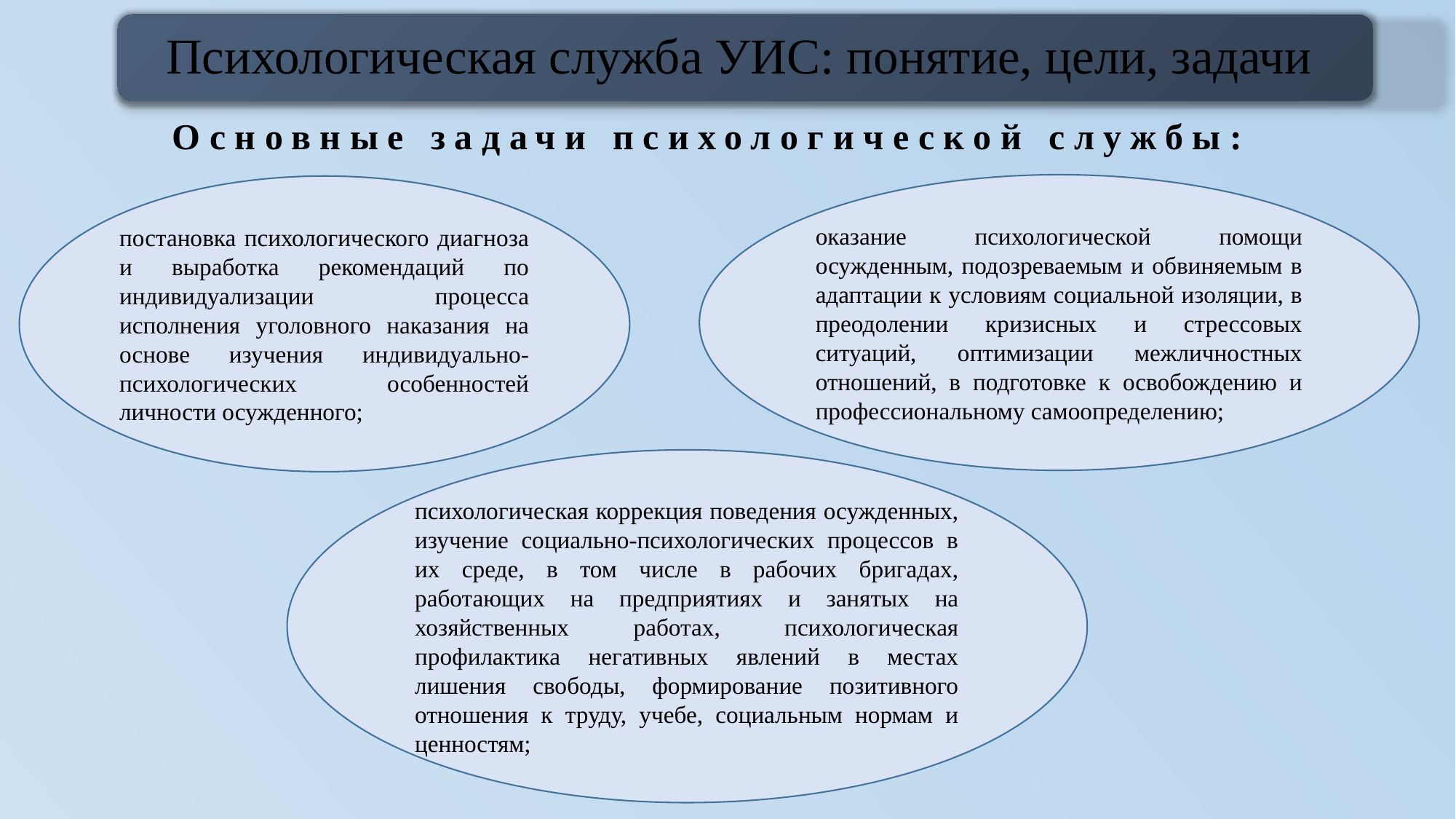

Психологическая служба УИС: понятие, цели, задачи
#
Основные задачи психологической службы:
оказание психологической помощи осужденным, подозреваемым и обвиняемым в адаптации к условиям социальной изоляции, в преодолении кризисных и стрессовых ситуаций, оптимизации межличностных отношений, в подготовке к освобождению и профессиональному самоопределению;
постановка психологического диагноза и выработка рекомендаций по индивидуализации процесса исполнения уголовного наказания на основе изучения индивидуально-психологических особенностей личности осужденного;
психологическая коррекция поведения осужденных, изучение социально-психологических процессов в их среде, в том числе в рабочих бригадах, работающих на предприятиях и занятых на хозяйственных работах, психологическая профилактика негативных явлений в местах лишения свободы, формирование позитивного отношения к труду, учебе, социальным нормам и ценностям;